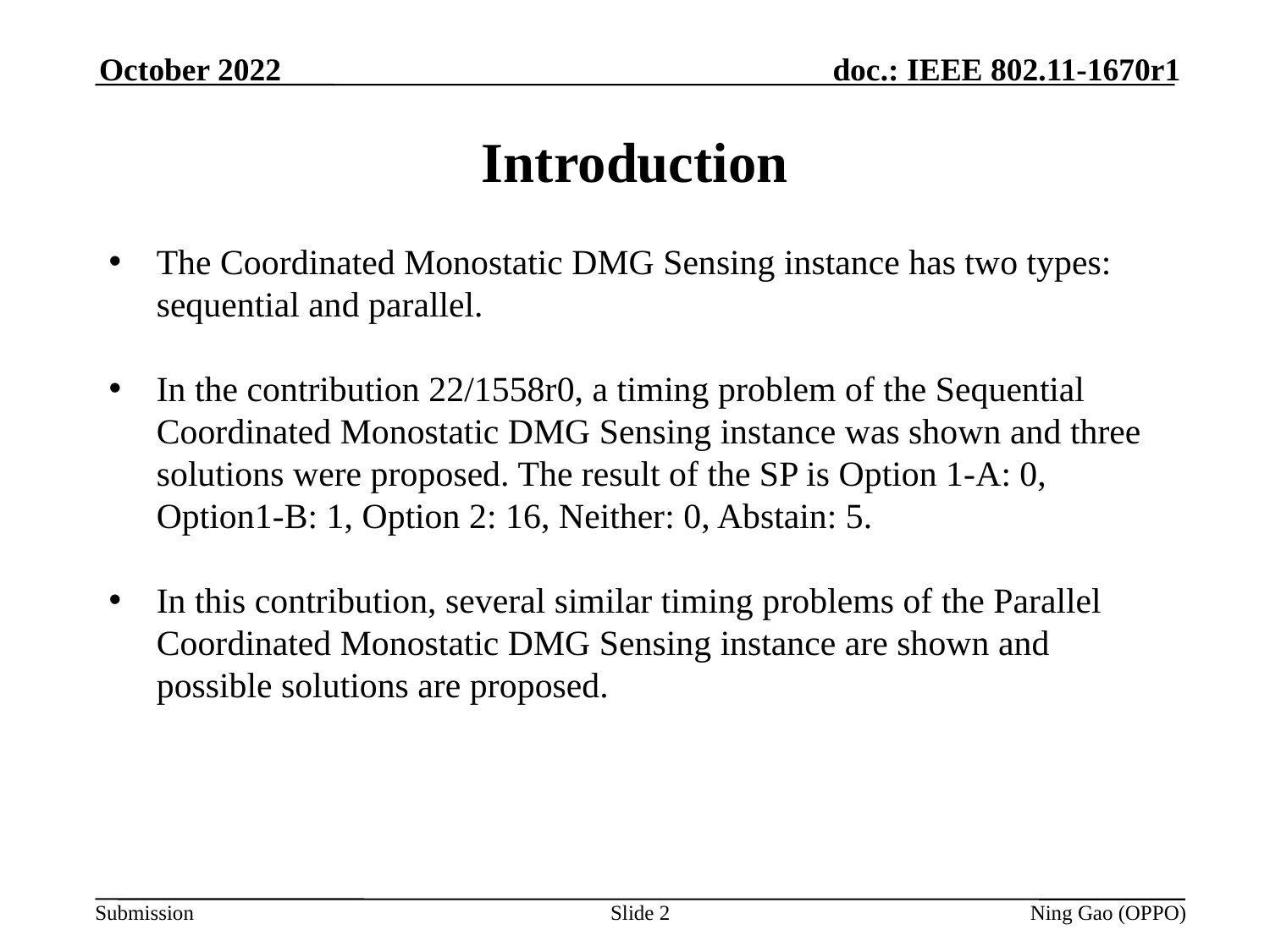

October 2022
# Introduction
The Coordinated Monostatic DMG Sensing instance has two types: sequential and parallel.

In the contribution 22/1558r0, a timing problem of the Sequential Coordinated Monostatic DMG Sensing instance was shown and three solutions were proposed. The result of the SP is Option 1-A: 0, Option1-B: 1, Option 2: 16, Neither: 0, Abstain: 5.

In this contribution, several similar timing problems of the Parallel Coordinated Monostatic DMG Sensing instance are shown and possible solutions are proposed.

Slide 2
Ning Gao (OPPO)